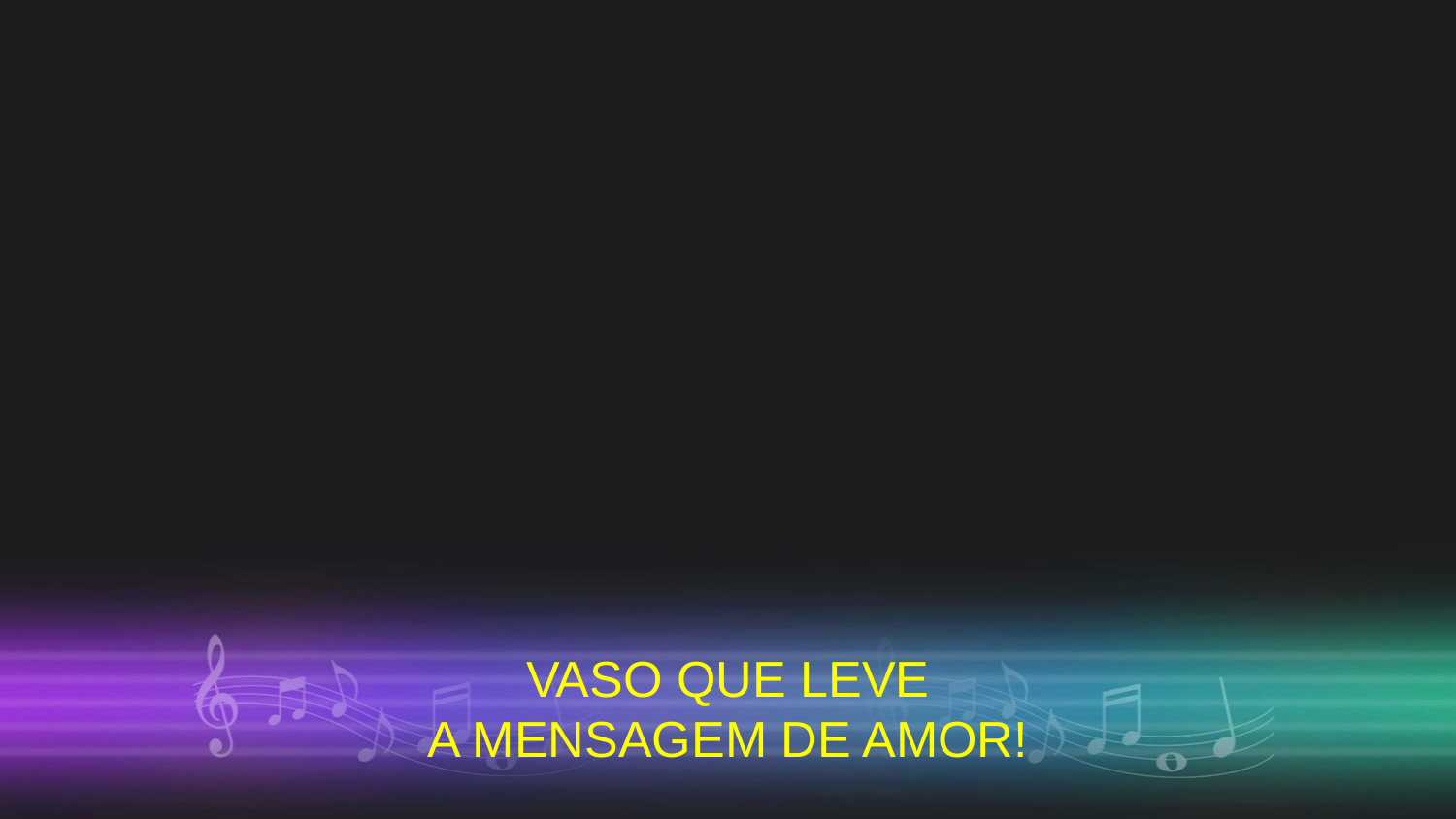

VASO QUE LEVE
A MENSAGEM DE AMOR!